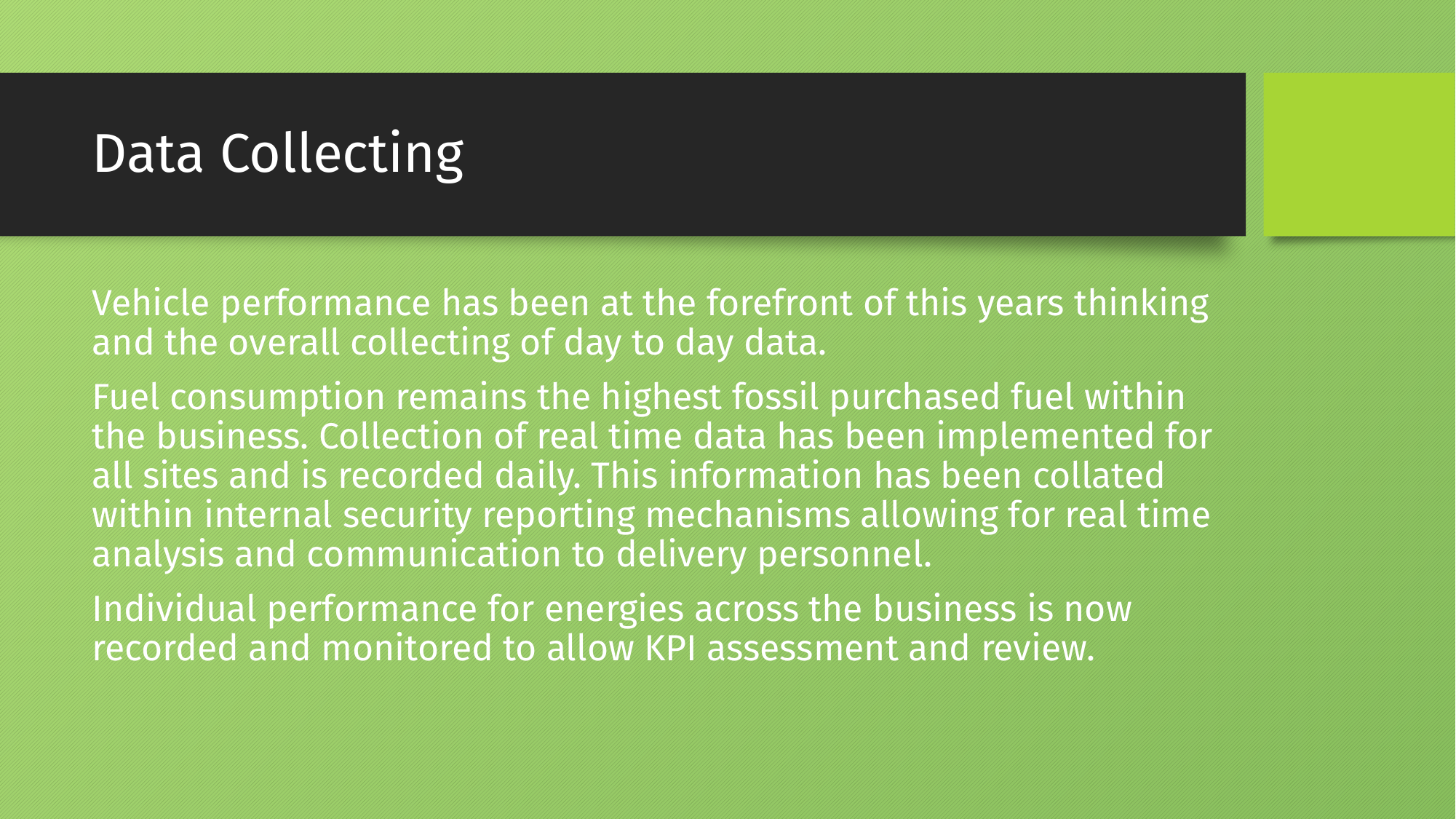

# Data Collecting
Vehicle performance has been at the forefront of this years thinking and the overall collecting of day to day data.
Fuel consumption remains the highest fossil purchased fuel within the business. Collection of real time data has been implemented for all sites and is recorded daily. This information has been collated within internal security reporting mechanisms allowing for real time analysis and communication to delivery personnel.
Individual performance for energies across the business is now recorded and monitored to allow KPI assessment and review.